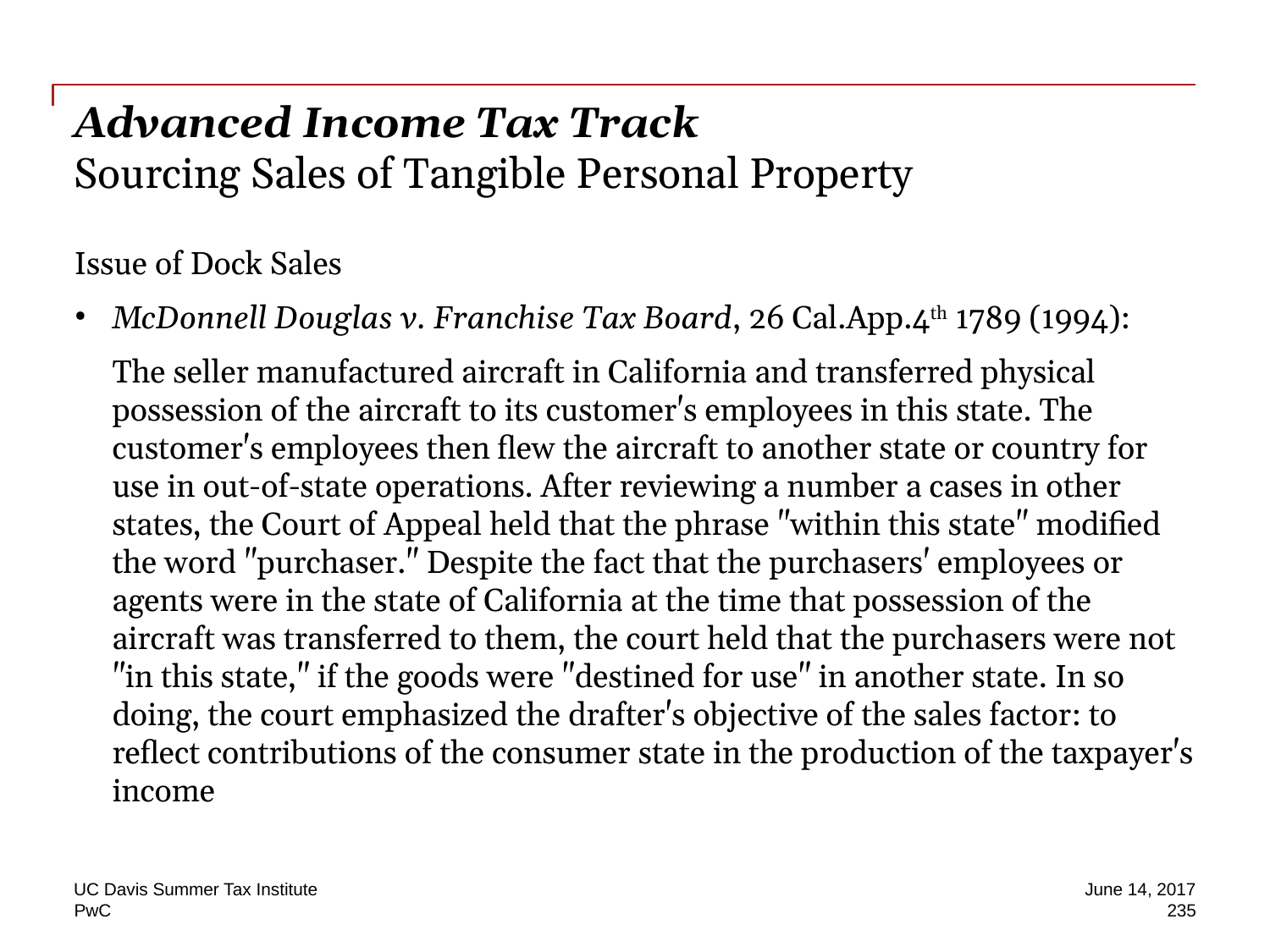

# Advanced Income Tax Track Sourcing Sales of Tangible Personal Property
Issue of Dock Sales
McDonnell Douglas v. Franchise Tax Board, 26 Cal.App.4th 1789 (1994):
The seller manufactured aircraft in California and transferred physical possession of the aircraft to its customer's employees in this state. The customer's employees then flew the aircraft to another state or country for use in out-of-state operations. After reviewing a number a cases in other states, the Court of Appeal held that the phrase "within this state" modified the word "purchaser." Despite the fact that the purchasers' employees or agents were in the state of California at the time that possession of the aircraft was transferred to them, the court held that the purchasers were not "in this state," if the goods were "destined for use" in another state. In so doing, the court emphasized the drafter's objective of the sales factor: to reflect contributions of the consumer state in the production of the taxpayer's income
UC Davis Summer Tax Institute
June 14, 2017
235